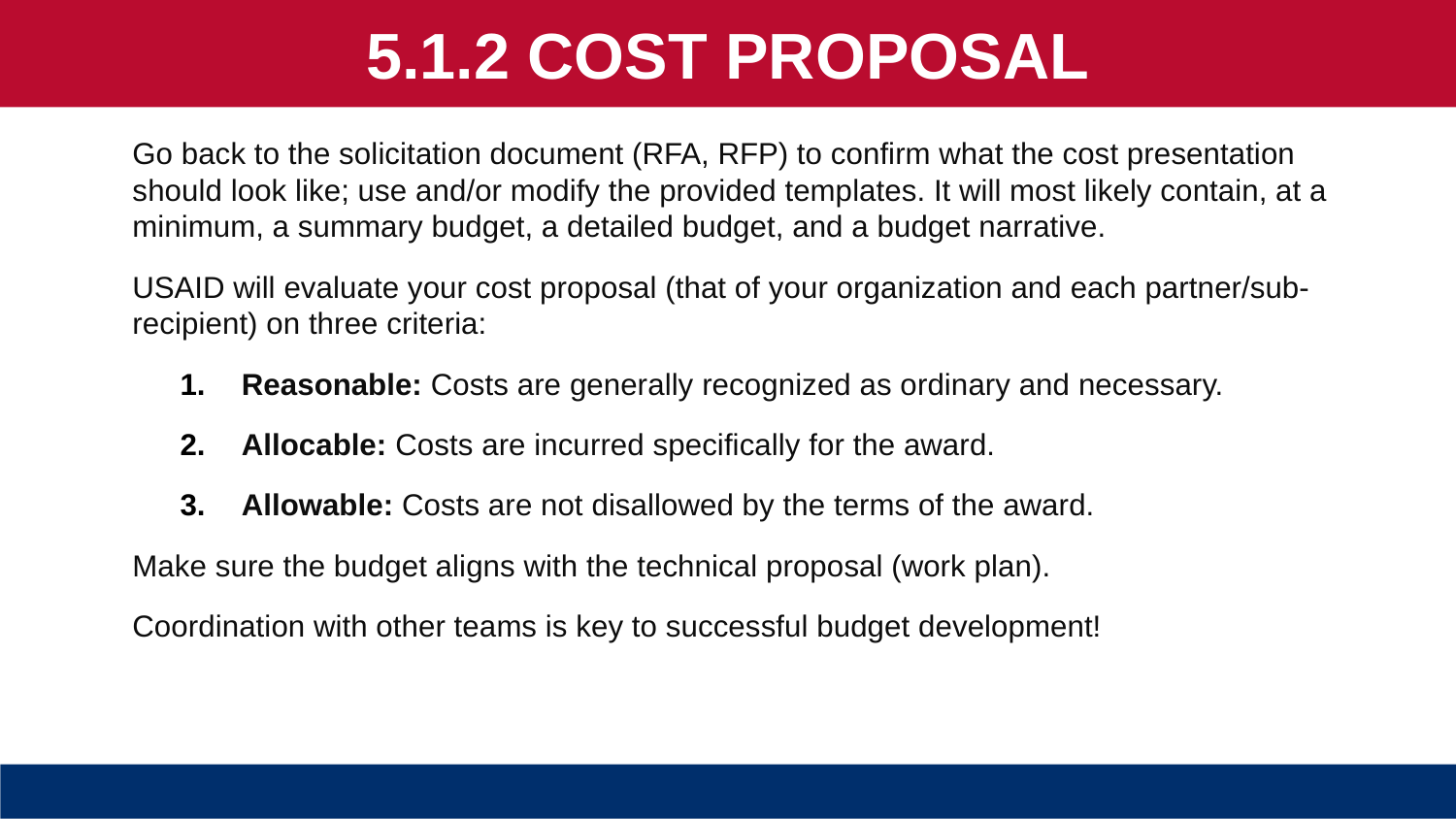

5.1.2 COST PROPOSAL
Go back to the solicitation document (RFA, RFP) to confirm what the cost presentation should look like; use and/or modify the provided templates. It will most likely contain, at a minimum, a summary budget, a detailed budget, and a budget narrative.
USAID will evaluate your cost proposal (that of your organization and each partner/sub-recipient) on three criteria:
Reasonable: Costs are generally recognized as ordinary and necessary.
Allocable: Costs are incurred specifically for the award.
Allowable: Costs are not disallowed by the terms of the award.
Make sure the budget aligns with the technical proposal (work plan).
Coordination with other teams is key to successful budget development!